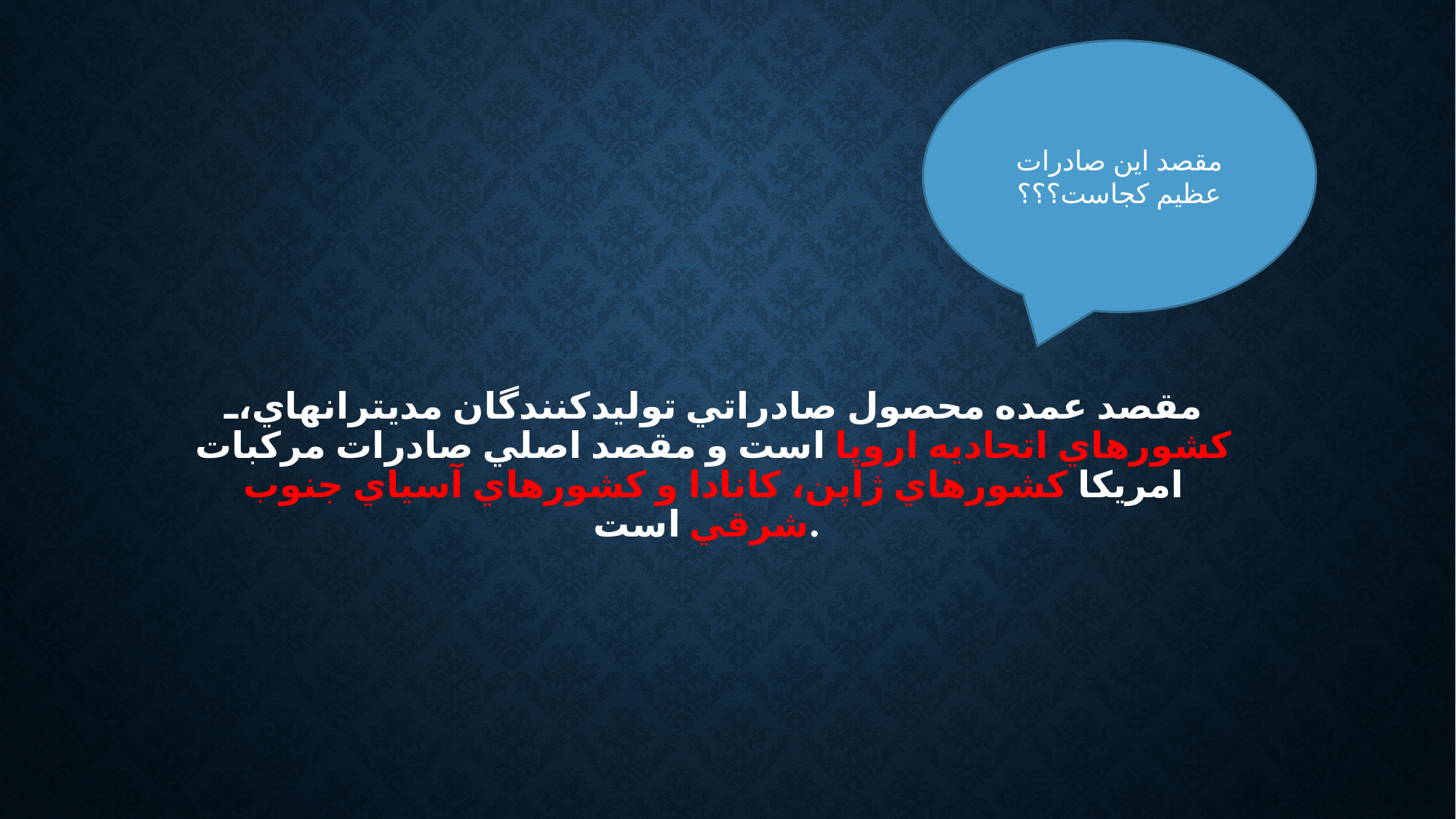

مقصد این صادرات عظیم کجاست؟؟؟
# مقصد عمده محصول صادراتي تولیدكنندگان مدیترانهاي، كشورهاي اتحادیه اروپا است و مقصد اصلي صادرات مركبات امریكا كشورهاي ژاپن، كانادا و كشورهاي آسیاي جنوب شرقي است.